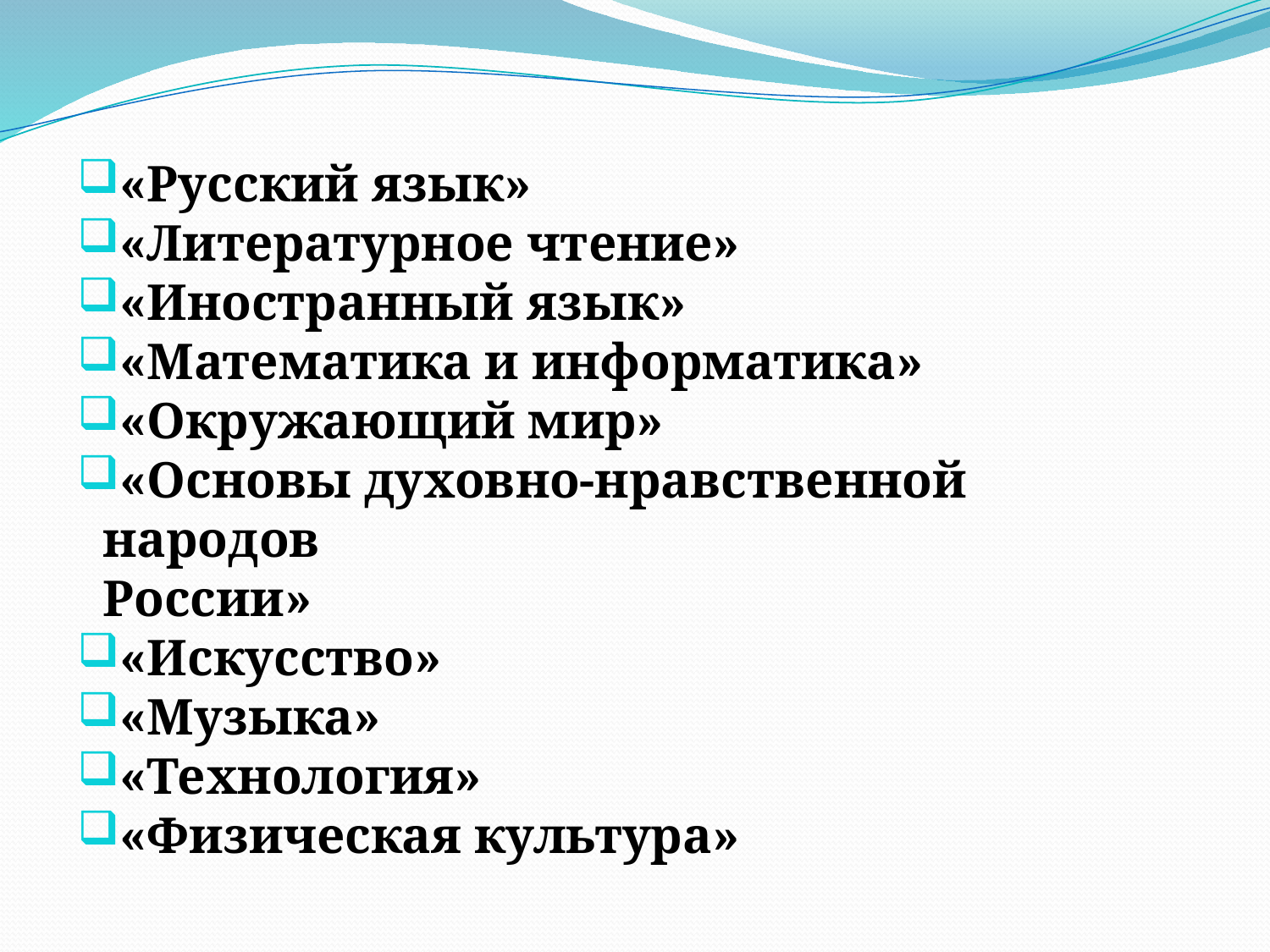

«Русский язык»
«Литературное чтение»
«Иностранный язык»
«Математика и информатика»
«Окружающий мир»
«Основы духовно-нравственной народов
России»
«Искусство»
«Музыка»
«Технология»
«Физическая культура»